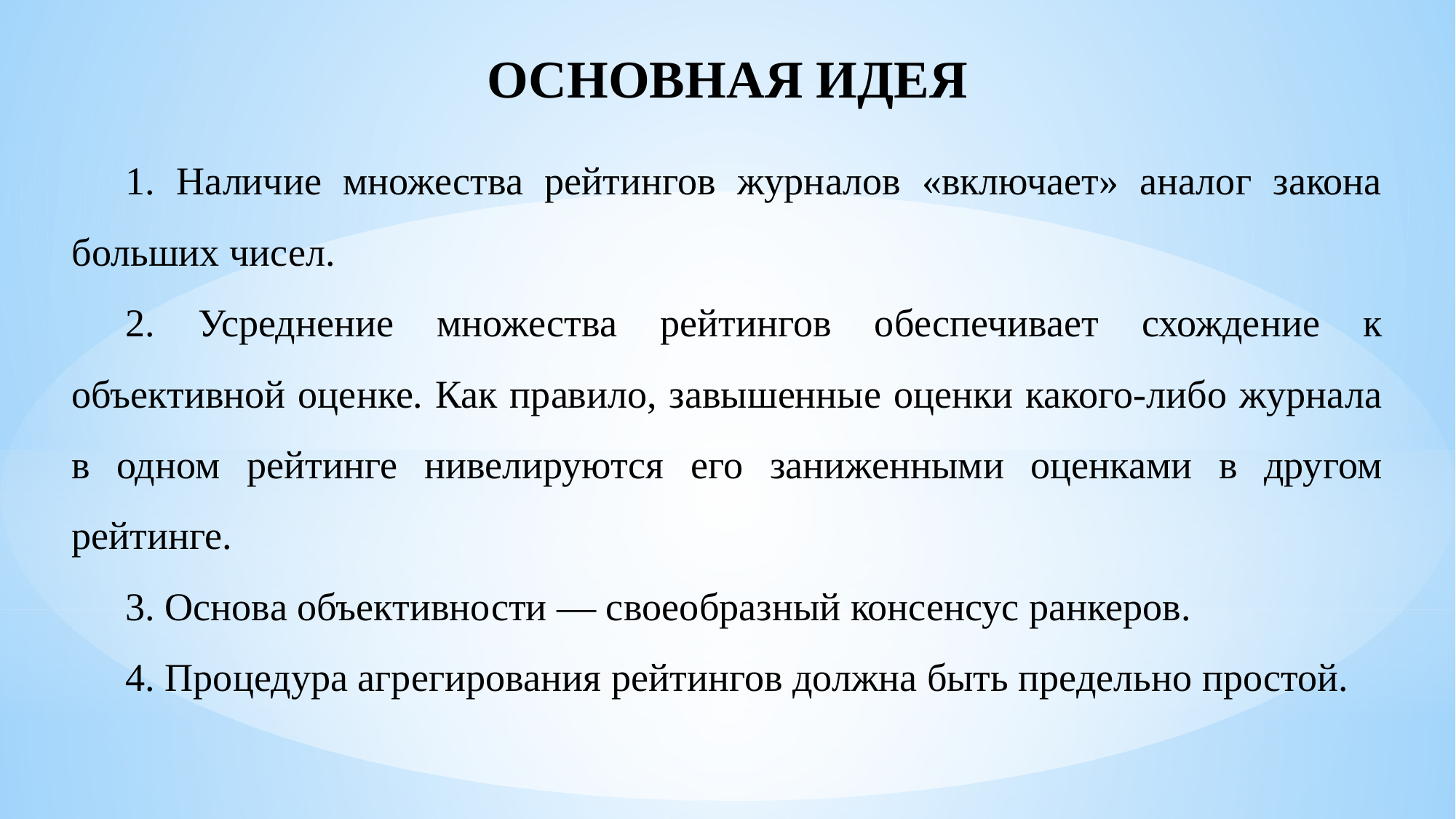

ОСНОВНАЯ ИДЕЯ
1. Наличие множества рейтингов журналов «включает» аналог закона больших чисел.
2. Усреднение множества рейтингов обеспечивает схождение к объективной оценке. Как правило, завышенные оценки какого-либо журнала в одном рейтинге нивелируются его заниженными оценками в другом рейтинге.
3. Основа объективности — своеобразный консенсус ранкеров.
4. Процедура агрегирования рейтингов должна быть предельно простой.